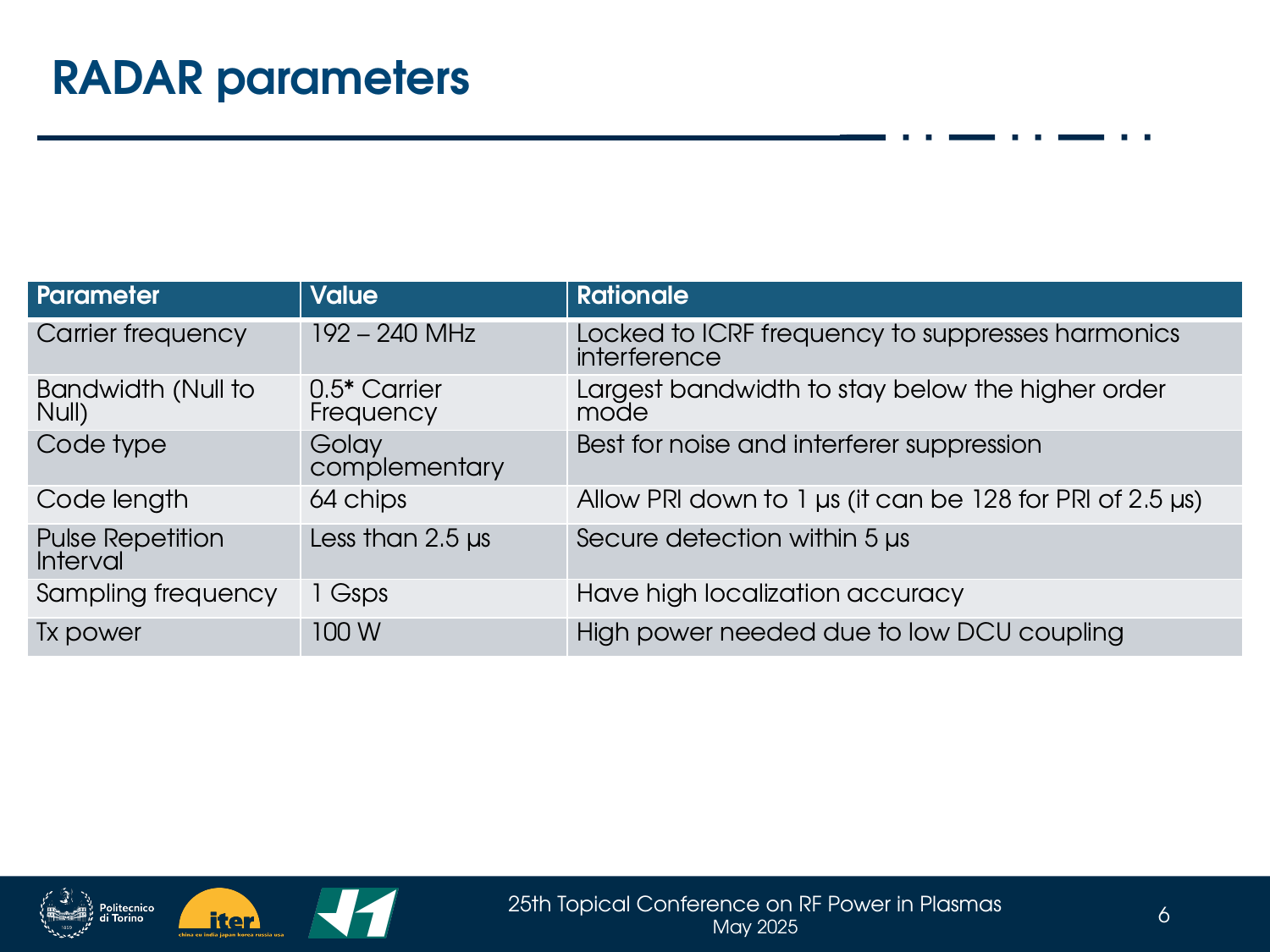

# RADAR parameters
| Parameter | Value | Rationale |
| --- | --- | --- |
| Carrier frequency | 192 – 240 MHz | Locked to ICRF frequency to suppresses harmonics interference |
| Bandwidth (Null to Null) | 0.5\* Carrier Frequency | Largest bandwidth to stay below the higher order mode |
| Code type | Golay complementary | Best for noise and interferer suppression |
| Code length | 64 chips | Allow PRI down to 1 µs (it can be 128 for PRI of 2.5 µs) |
| Pulse Repetition Interval | Less than 2.5 µs | Secure detection within 5 µs |
| Sampling frequency | 1 Gsps | Have high localization accuracy |
| Tx power | 100 W | High power needed due to low DCU coupling |
25th Topical Conference on RF Power in Plasmas
May 2025
6